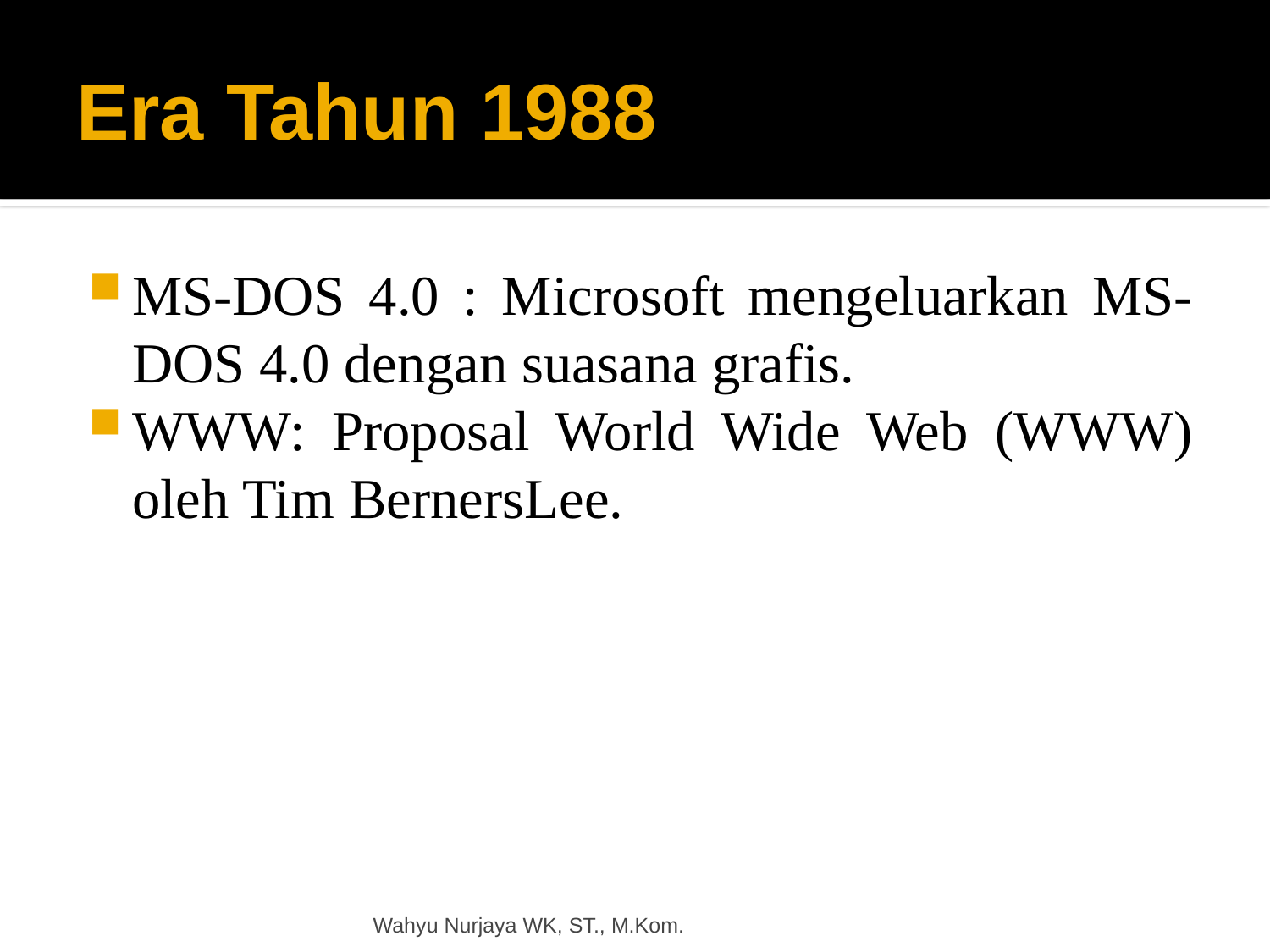

# Era Tahun 1988
MS-DOS 4.0 : Microsoft mengeluarkan MS-DOS 4.0 dengan suasana grafis.
WWW: Proposal World Wide Web (WWW) oleh Tim BernersLee.
Wahyu Nurjaya WK, ST., M.Kom.